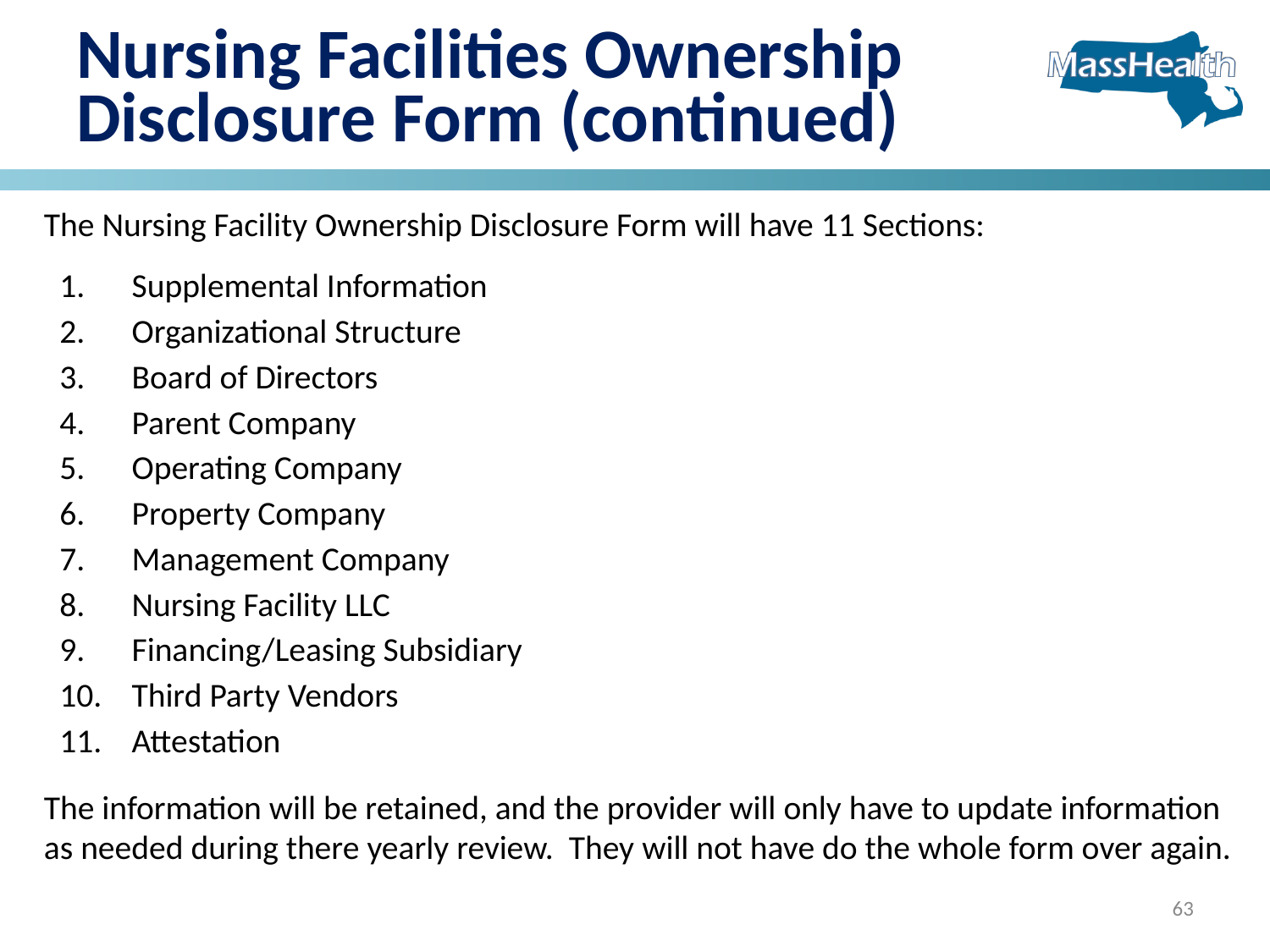

# Nursing Facilities Ownership      Disclosure Form (continued)
The Nursing Facility Ownership Disclosure Form will have 11 Sections:
Supplemental Information
Organizational Structure
Board of Directors
Parent Company
Operating Company
Property Company
Management Company
Nursing Facility LLC
Financing/Leasing Subsidiary
Third Party Vendors
Attestation
The information will be retained, and the provider will only have to update information as needed during there yearly review.  They will not have do the whole form over again.
63